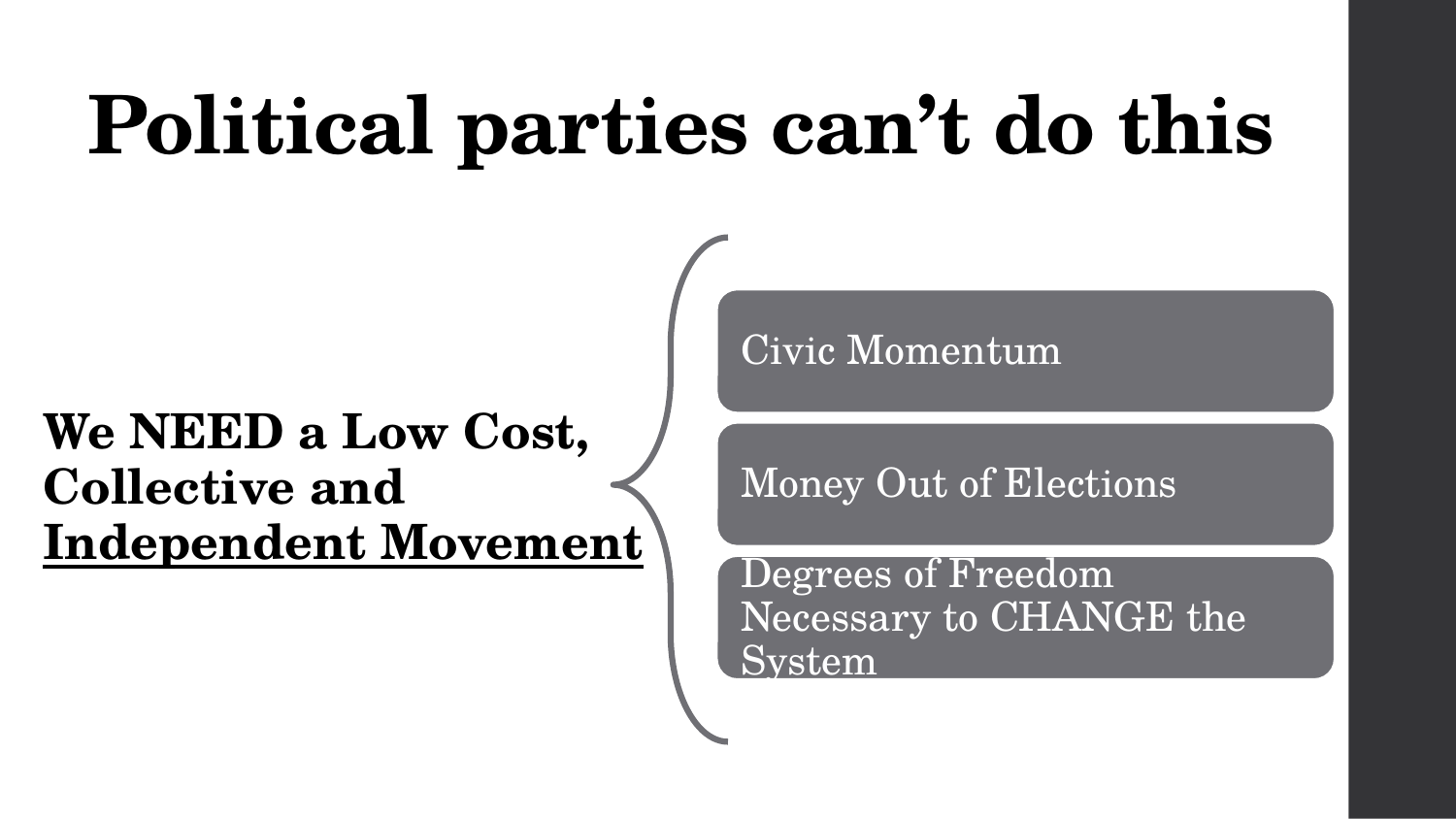

# Political parties can’t do this

We NEED a Low Cost, Collective and Independent Movement

Civic Momentum
Money Out of Elections
Degrees of Freedom Necessary to CHANGE the System